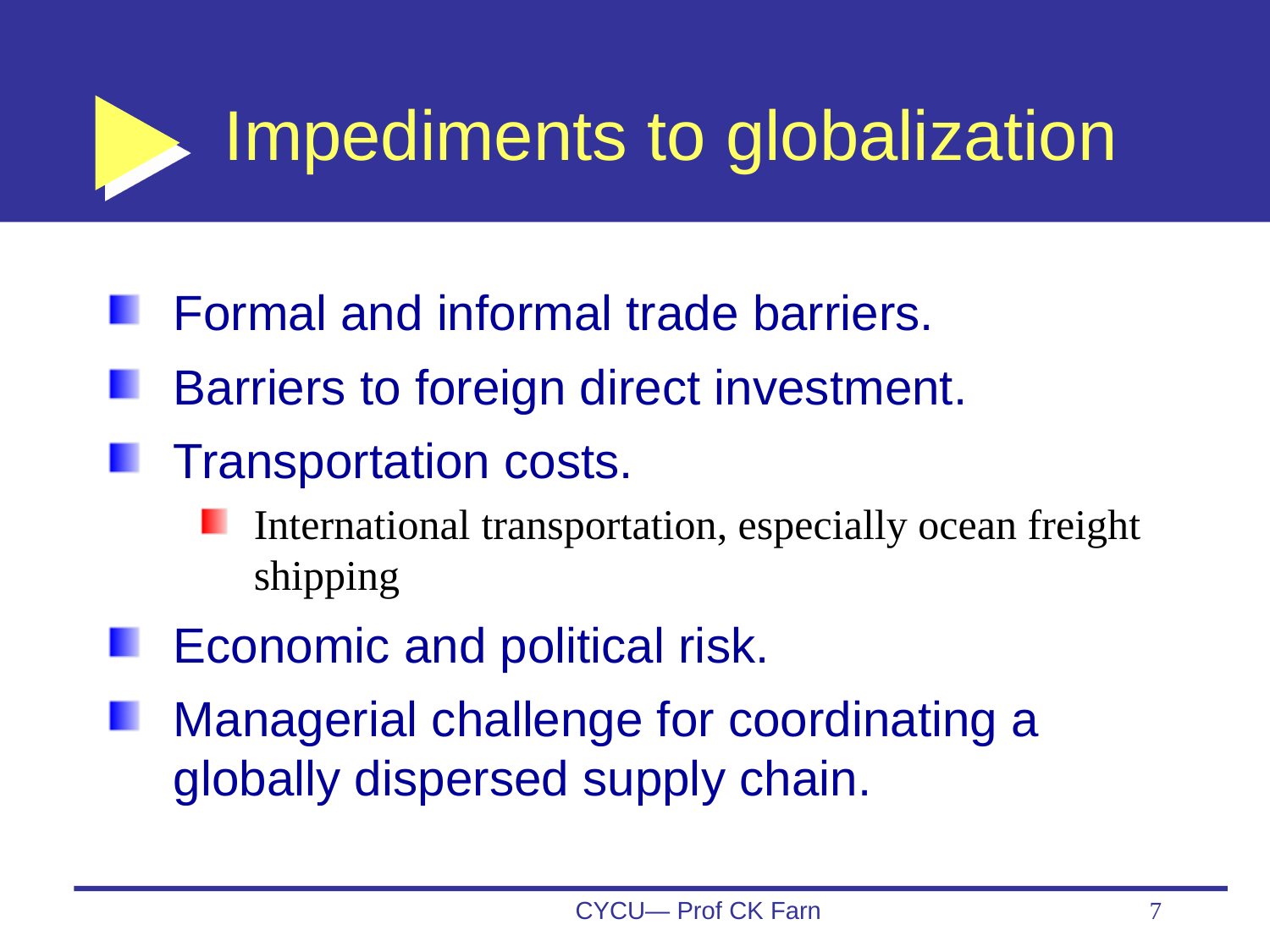

# Impediments to globalization
Formal and informal trade barriers.
Barriers to foreign direct investment.
Transportation costs.
International transportation, especially ocean freight shipping
Economic and political risk.
Managerial challenge for coordinating a globally dispersed supply chain.
CYCU— Prof CK Farn
7